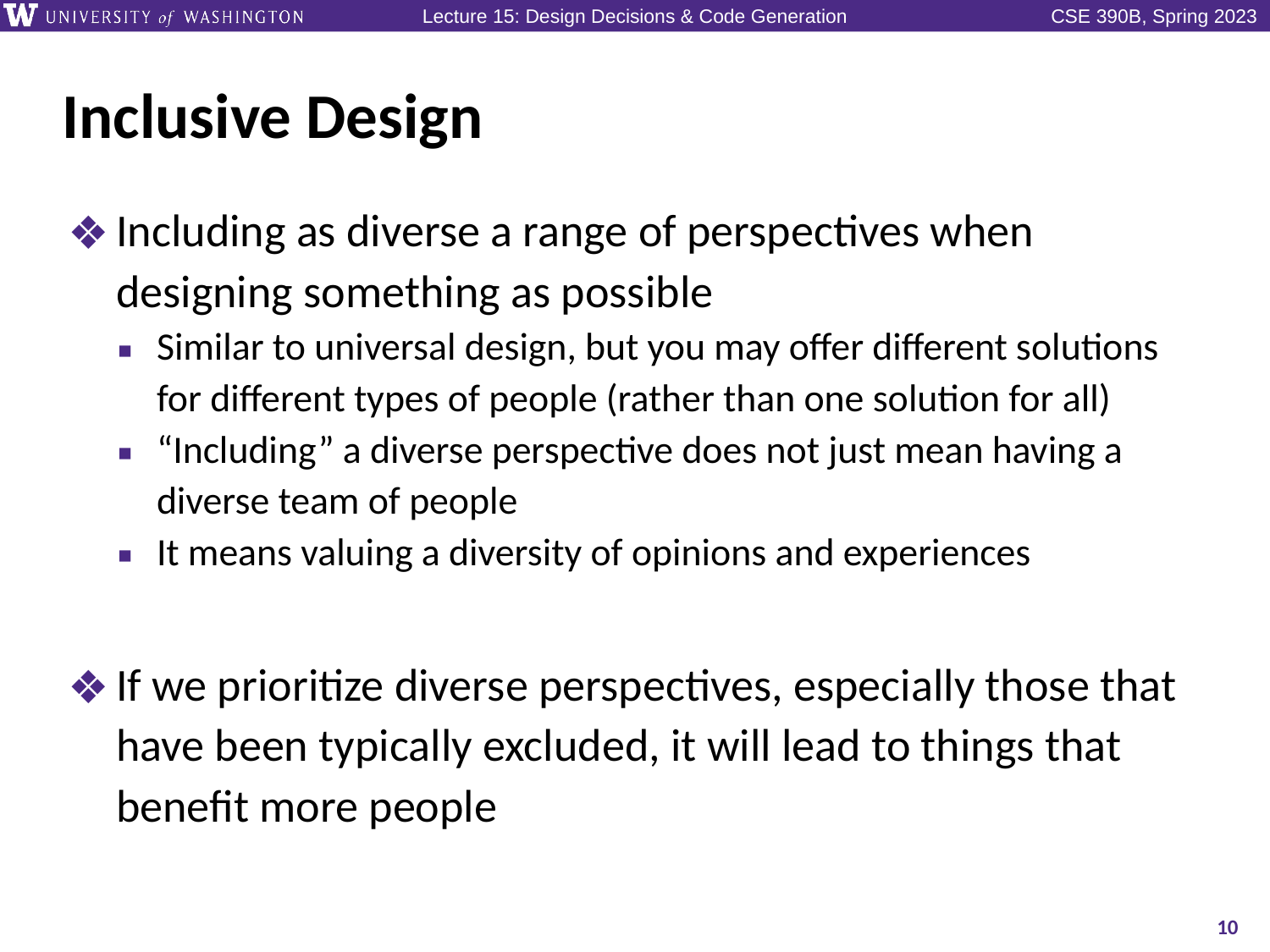

# Inclusive Design
Including as diverse a range of perspectives when designing something as possible
Similar to universal design, but you may offer different solutions for different types of people (rather than one solution for all)
“Including” a diverse perspective does not just mean having a diverse team of people
It means valuing a diversity of opinions and experiences

If we prioritize diverse perspectives, especially those that have been typically excluded, it will lead to things that benefit more people

10